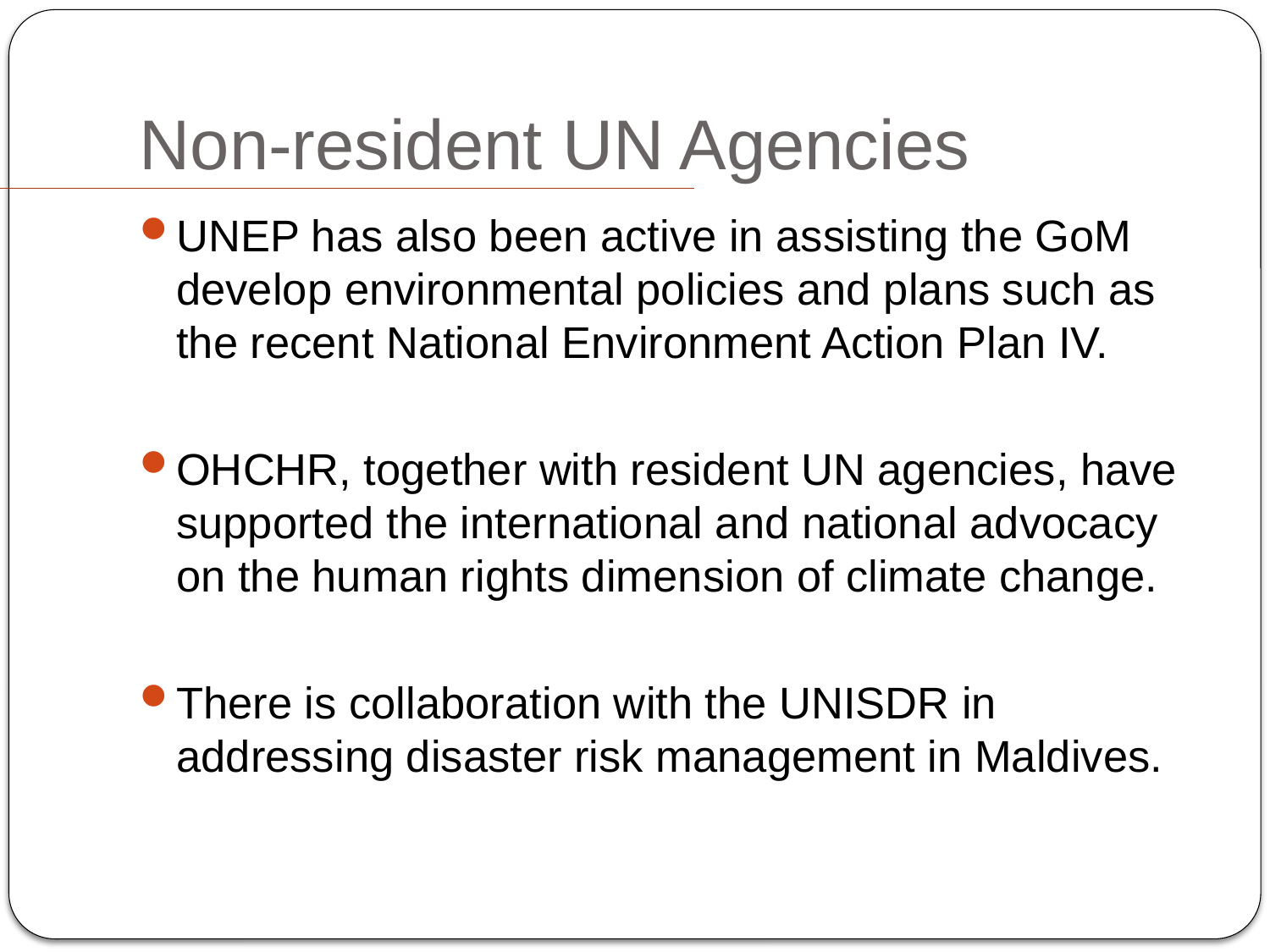

# Non-resident UN Agencies
UNEP has also been active in assisting the GoM develop environmental policies and plans such as the recent National Environment Action Plan IV.

OHCHR, together with resident UN agencies, have supported the international and national advocacy on the human rights dimension of climate change.

There is collaboration with the UNISDR in addressing disaster risk management in Maldives.